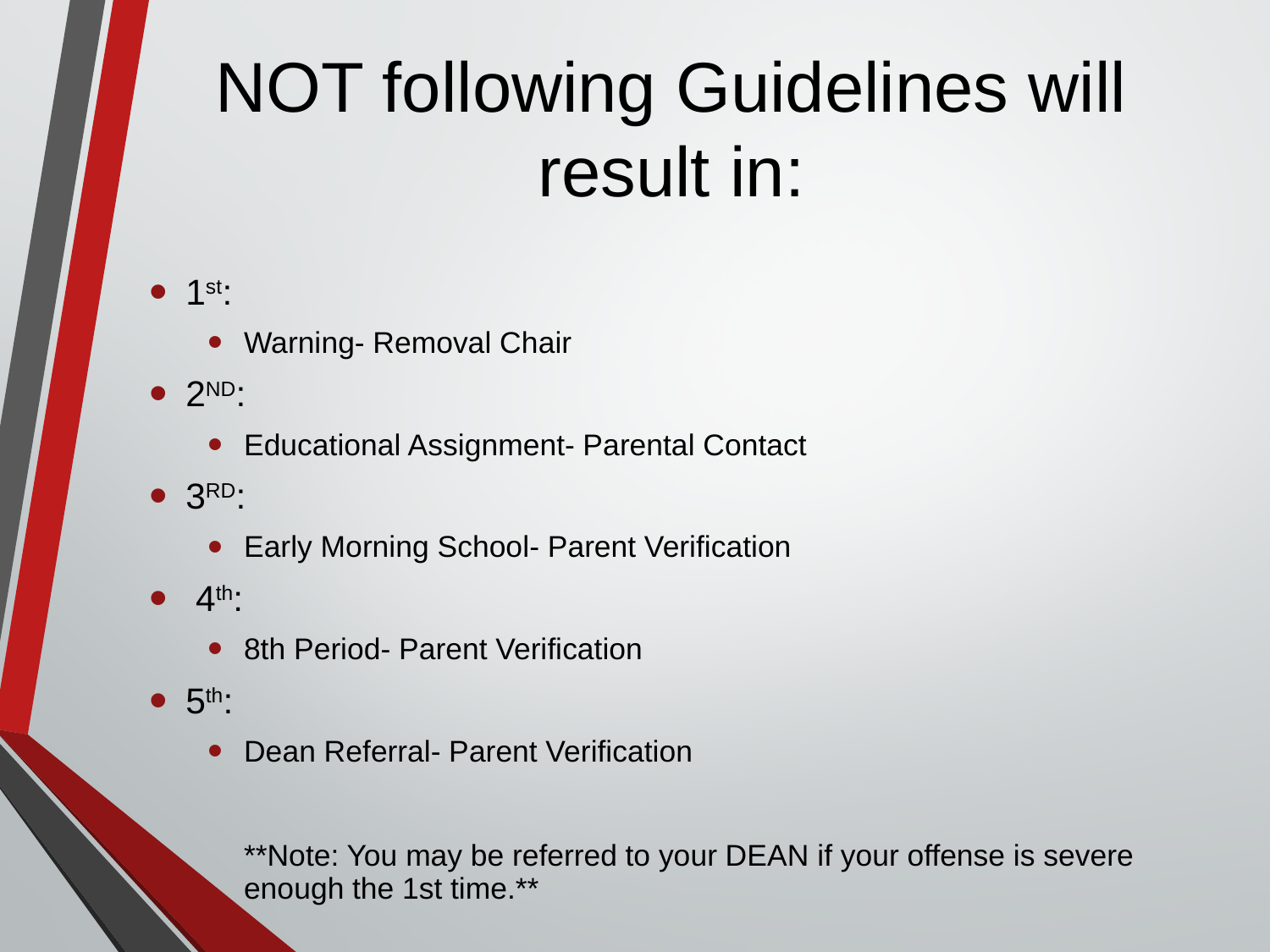

# NOT following Guidelines will result in:
1st:
Warning- Removal Chair
2ND:
Educational Assignment- Parental Contact
3RD:
Early Morning School- Parent Verification
 4th:
8th Period- Parent Verification
5th:
Dean Referral- Parent Verification

	**Note: You may be referred to your DEAN if your offense is severe enough the 1st time.**